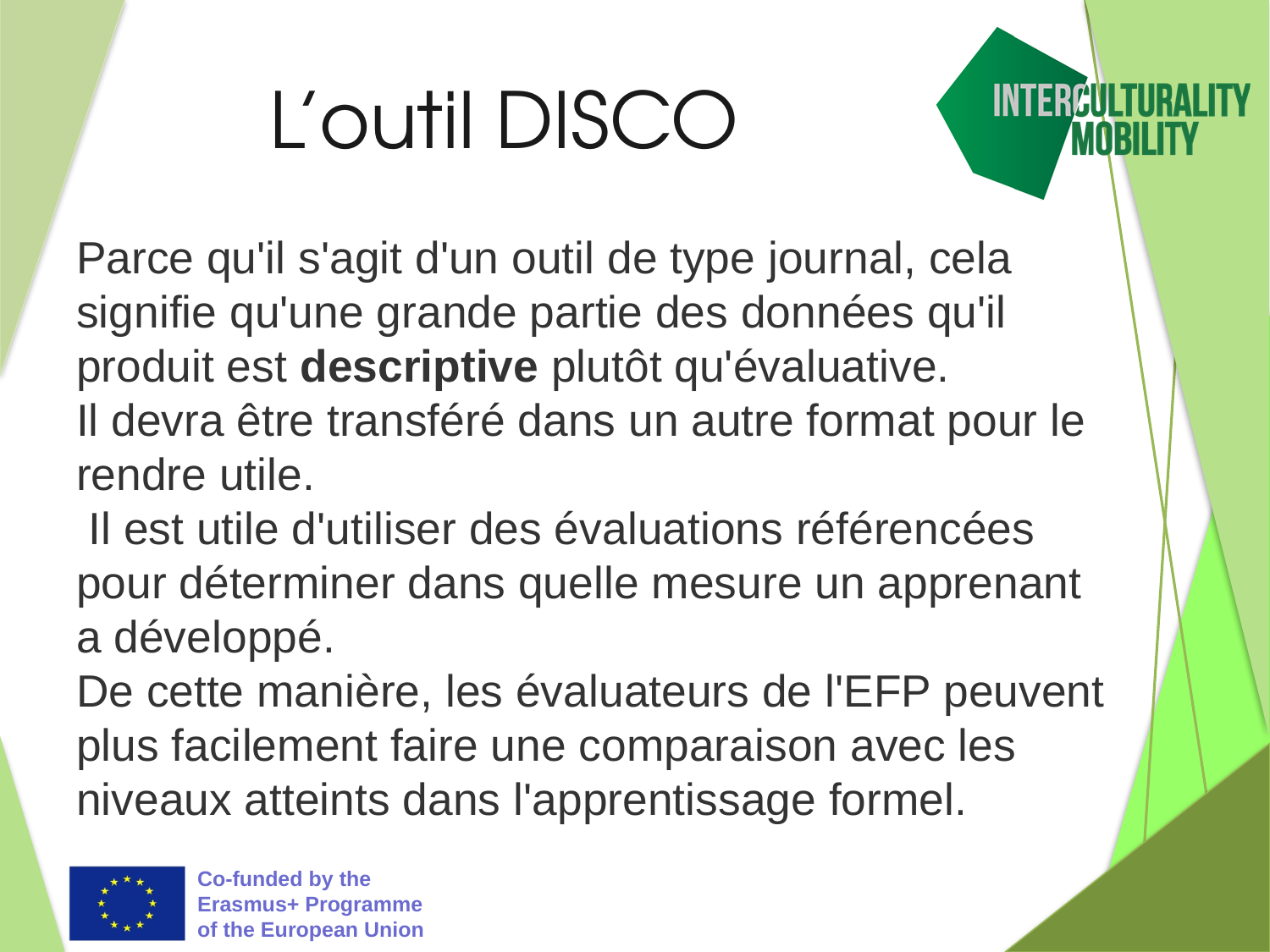

# L’outil DISCO
Parce qu'il s'agit d'un outil de type journal, cela signifie qu'une grande partie des données qu'il produit est descriptive plutôt qu'évaluative.
Il devra être transféré dans un autre format pour le rendre utile.
 Il est utile d'utiliser des évaluations référencées pour déterminer dans quelle mesure un apprenant a développé.
De cette manière, les évaluateurs de l'EFP peuvent plus facilement faire une comparaison avec les niveaux atteints dans l'apprentissage formel.